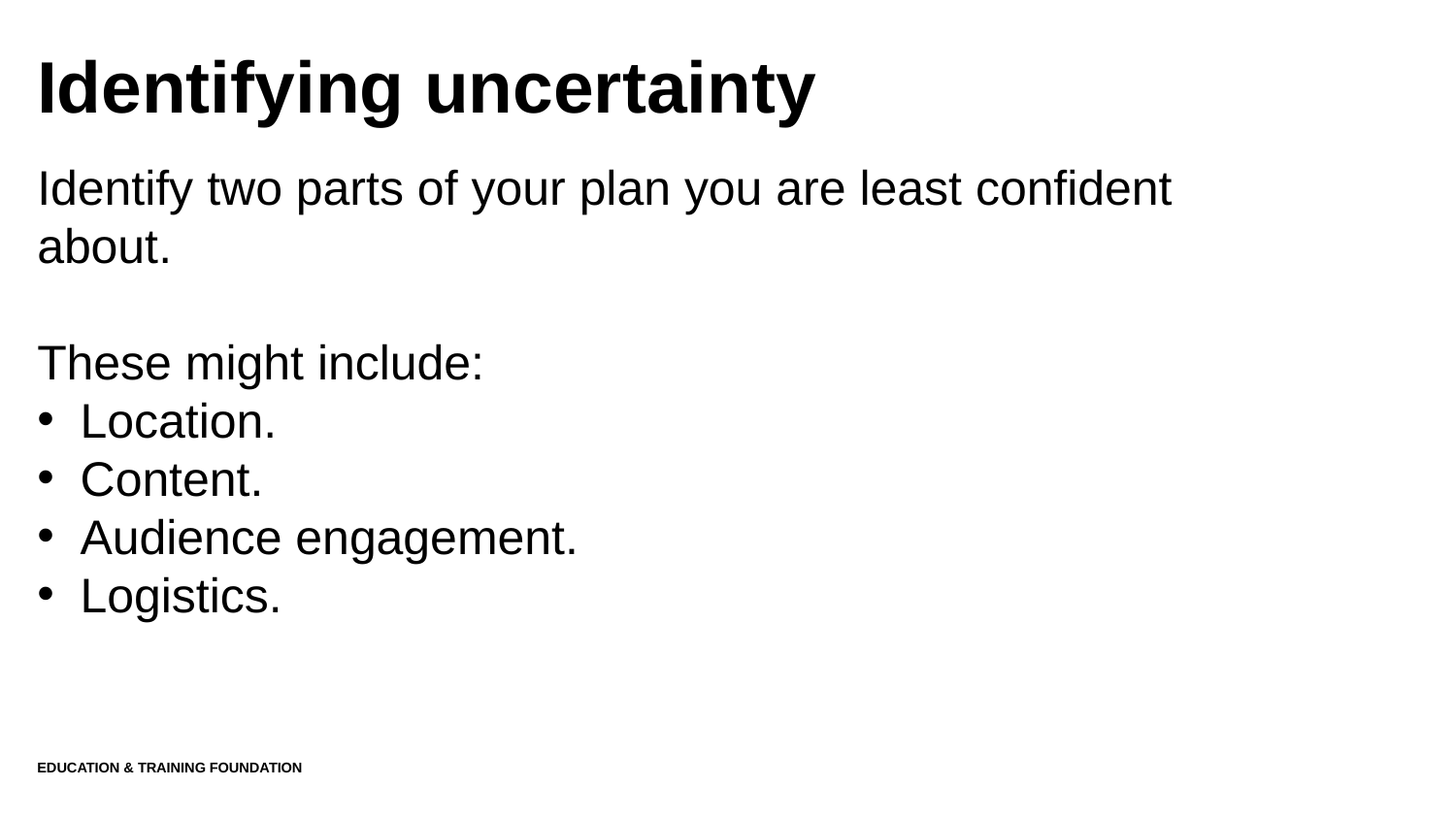

# Identifying uncertainty
Identify two parts of your plan you are least confident about.

These might include:
Location.
Content.
Audience engagement.
Logistics.

Education & Training Foundation